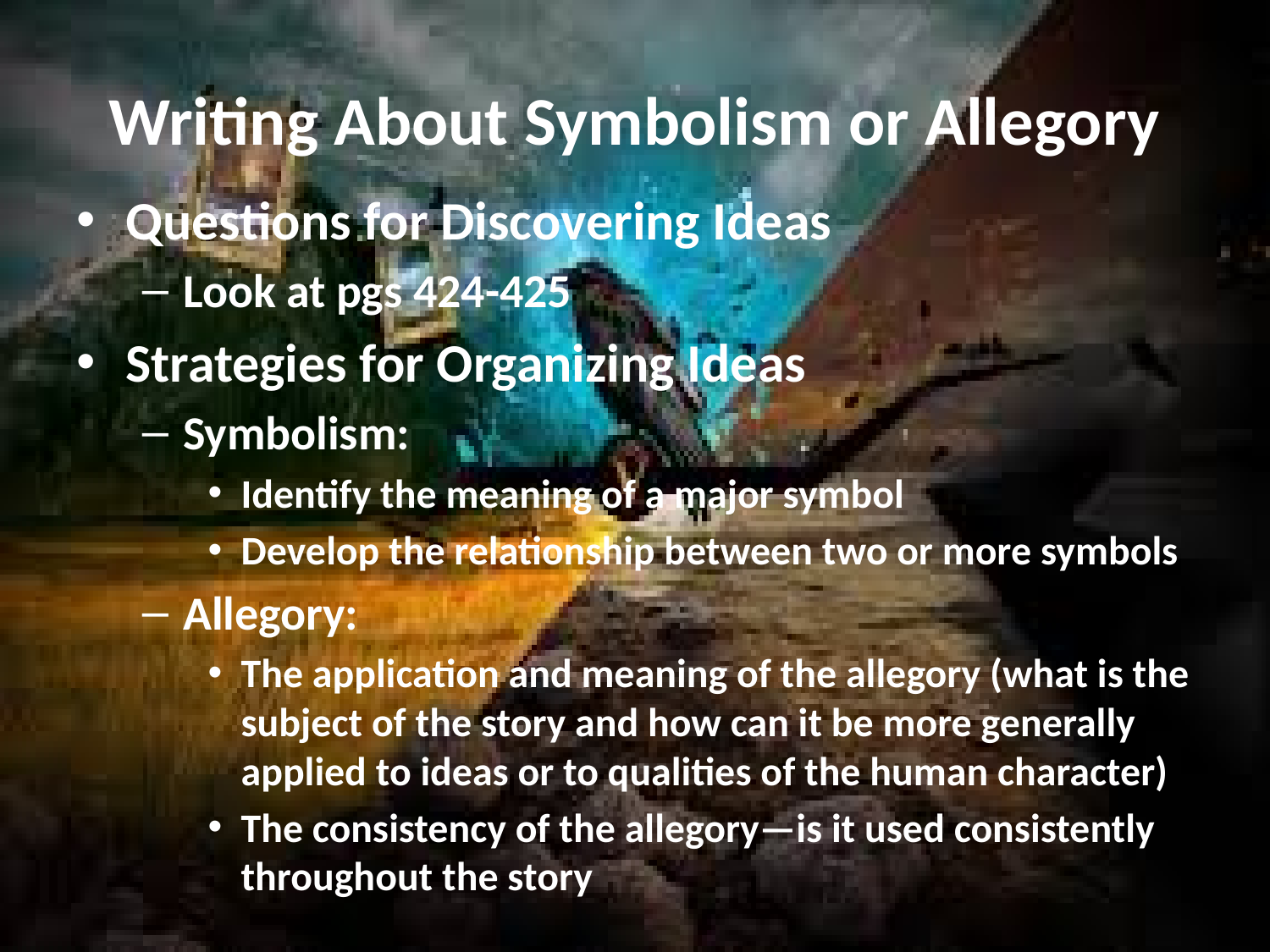

# Writing About Symbolism or Allegory
Questions for Discovering Ideas
Look at pgs 424-425
Strategies for Organizing Ideas
Symbolism:
Identify the meaning of a major symbol
Develop the relationship between two or more symbols
Allegory:
The application and meaning of the allegory (what is the subject of the story and how can it be more generally applied to ideas or to qualities of the human character)
The consistency of the allegory—is it used consistently throughout the story